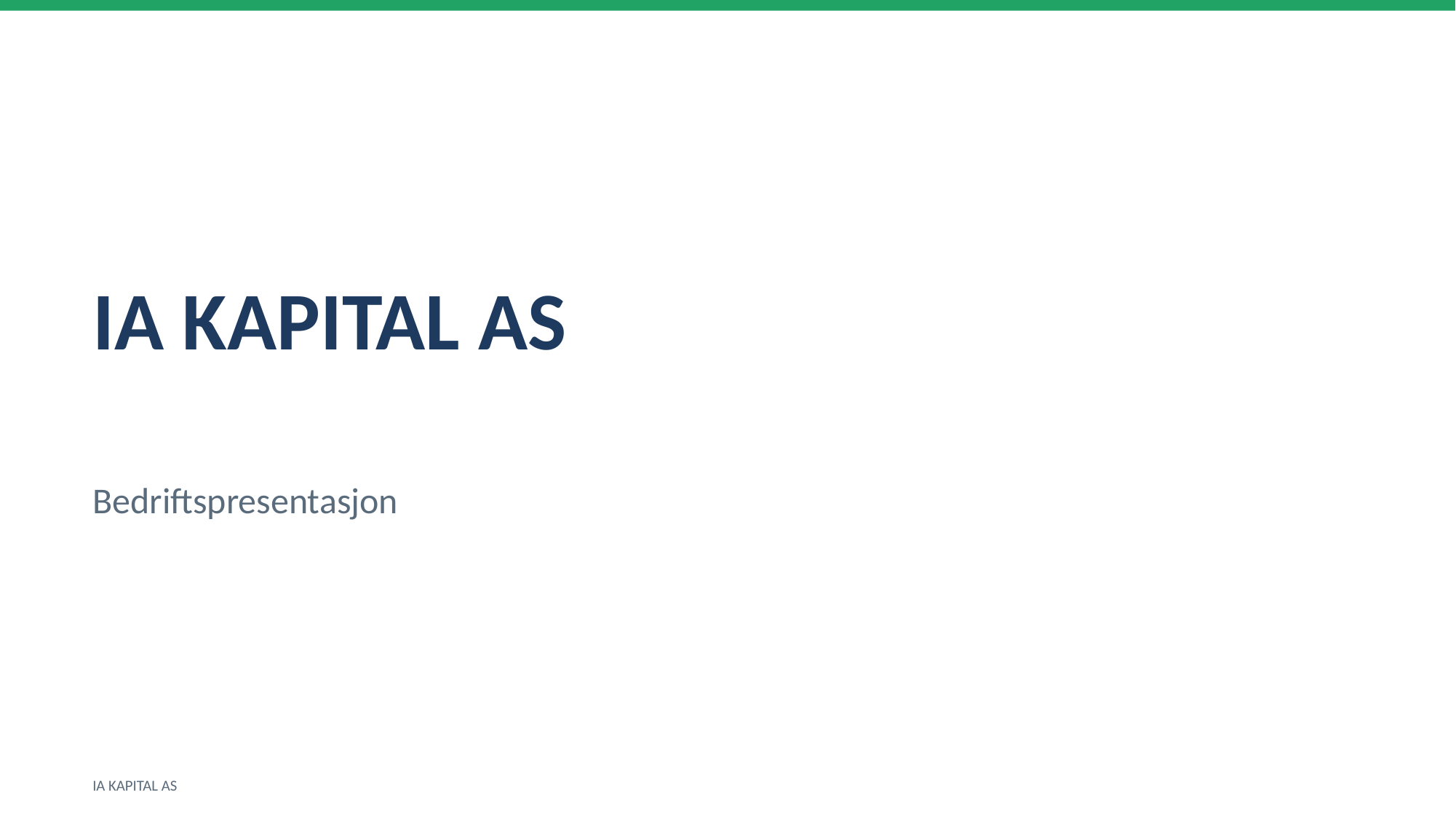

IA KAPITAL AS
Bedriftspresentasjon
IA KAPITAL AS